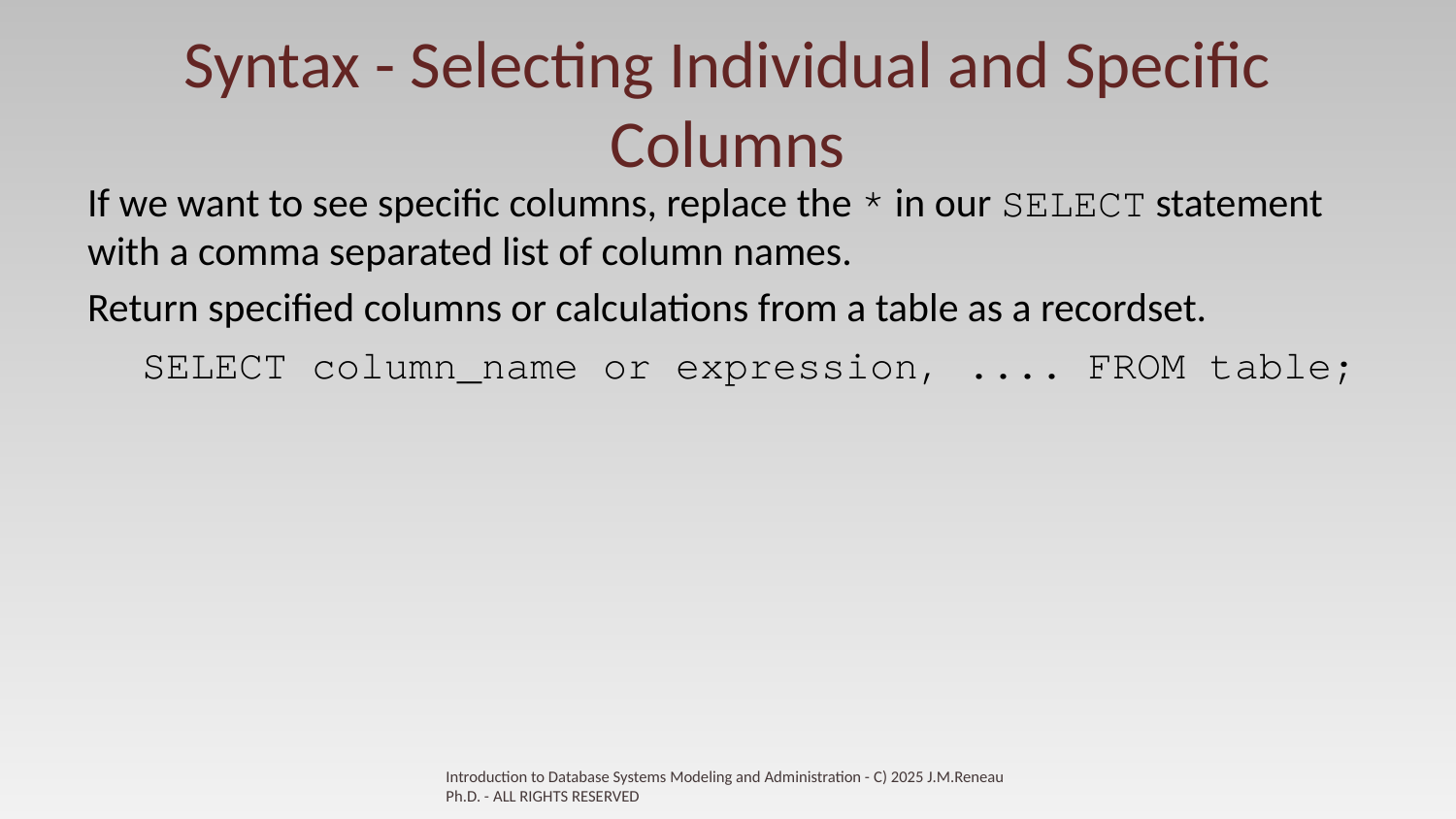

# Syntax - Selecting Individual and Specific Columns
If we want to see specific columns, replace the * in our SELECT statement with a comma separated list of column names.
Return specified columns or calculations from a table as a recordset.
SELECT column_name or expression, .... FROM table;
Introduction to Database Systems Modeling and Administration - C) 2025 J.M.Reneau Ph.D. - ALL RIGHTS RESERVED